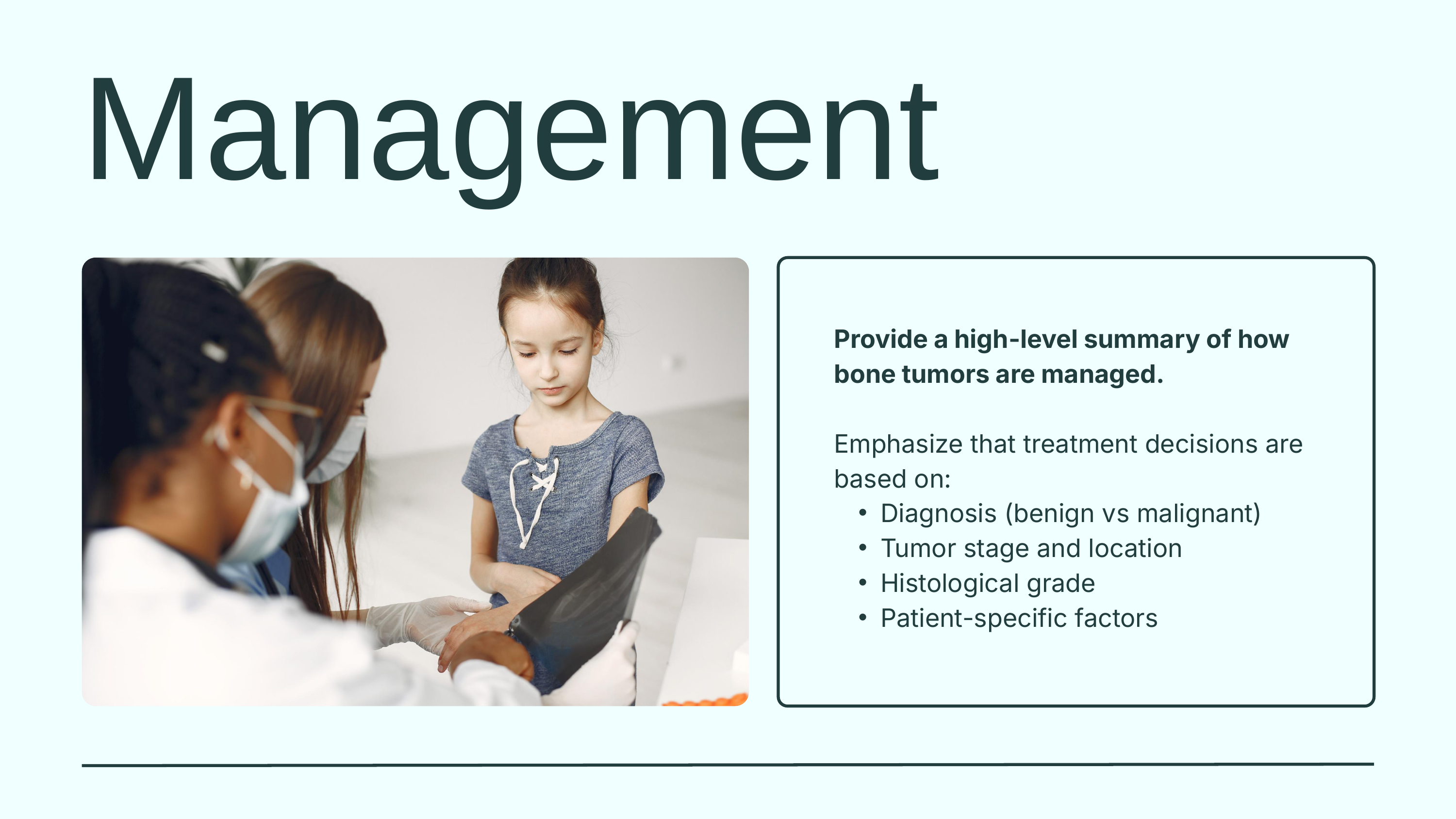

Management

Provide a high-level summary of how bone tumors are managed.

Emphasize that treatment decisions are based on:
Diagnosis (benign vs malignant)
Tumor stage and location
Histological grade
Patient-specific factors